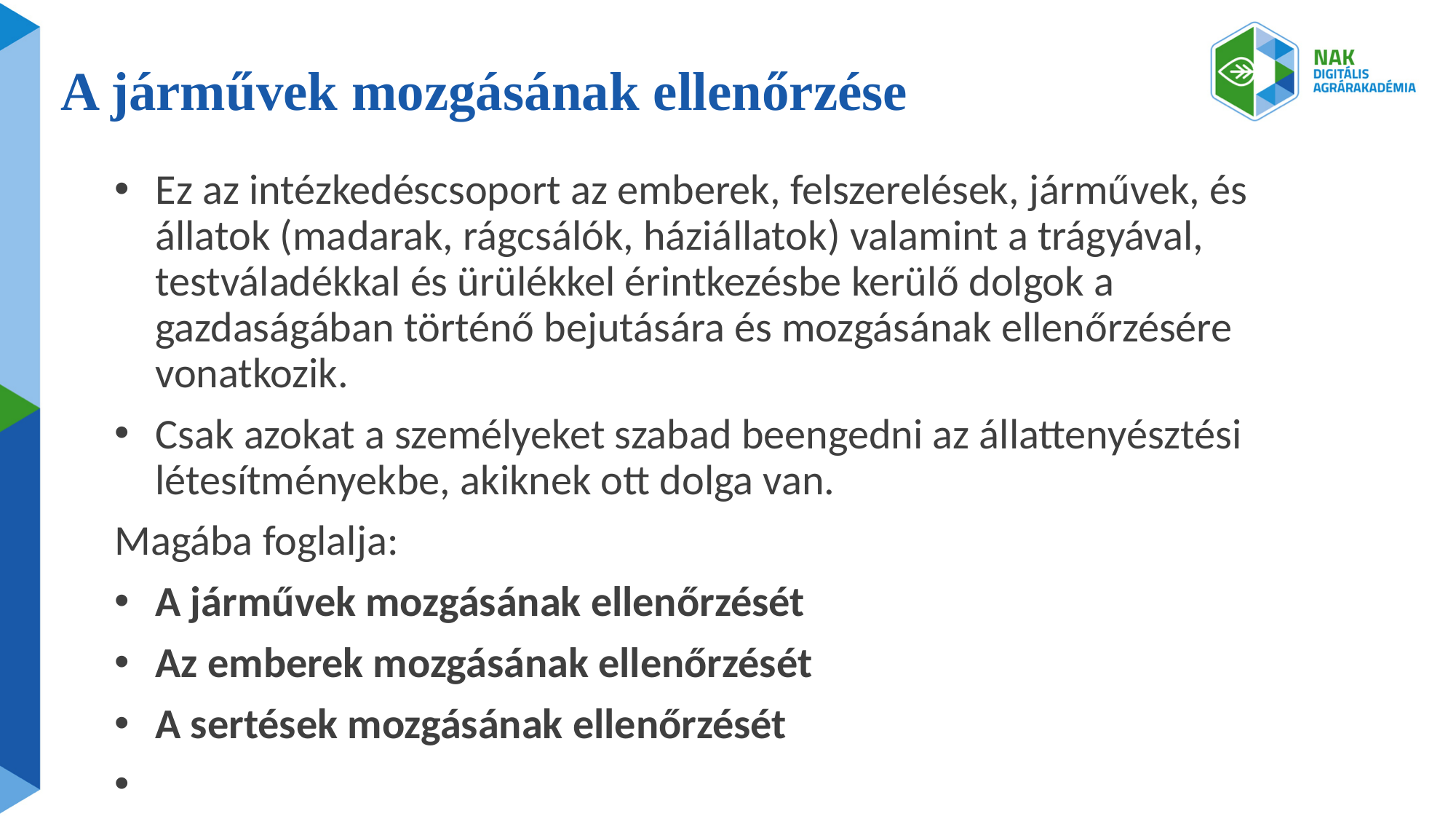

# A járművek mozgásának ellenőrzése
Ez az intézkedéscsoport az emberek, felszerelések, járművek, és állatok (madarak, rágcsálók, háziállatok) valamint a trágyával, testváladékkal és ürülékkel érintkezésbe kerülő dolgok a gazdaságában történő bejutására és mozgásának ellenőrzésére vonatkozik.
Csak azokat a személyeket szabad beengedni az állattenyésztési létesítményekbe, akiknek ott dolga van.
Magába foglalja:
A járművek mozgásának ellenőrzését
Az emberek mozgásának ellenőrzését
A sertések mozgásának ellenőrzését